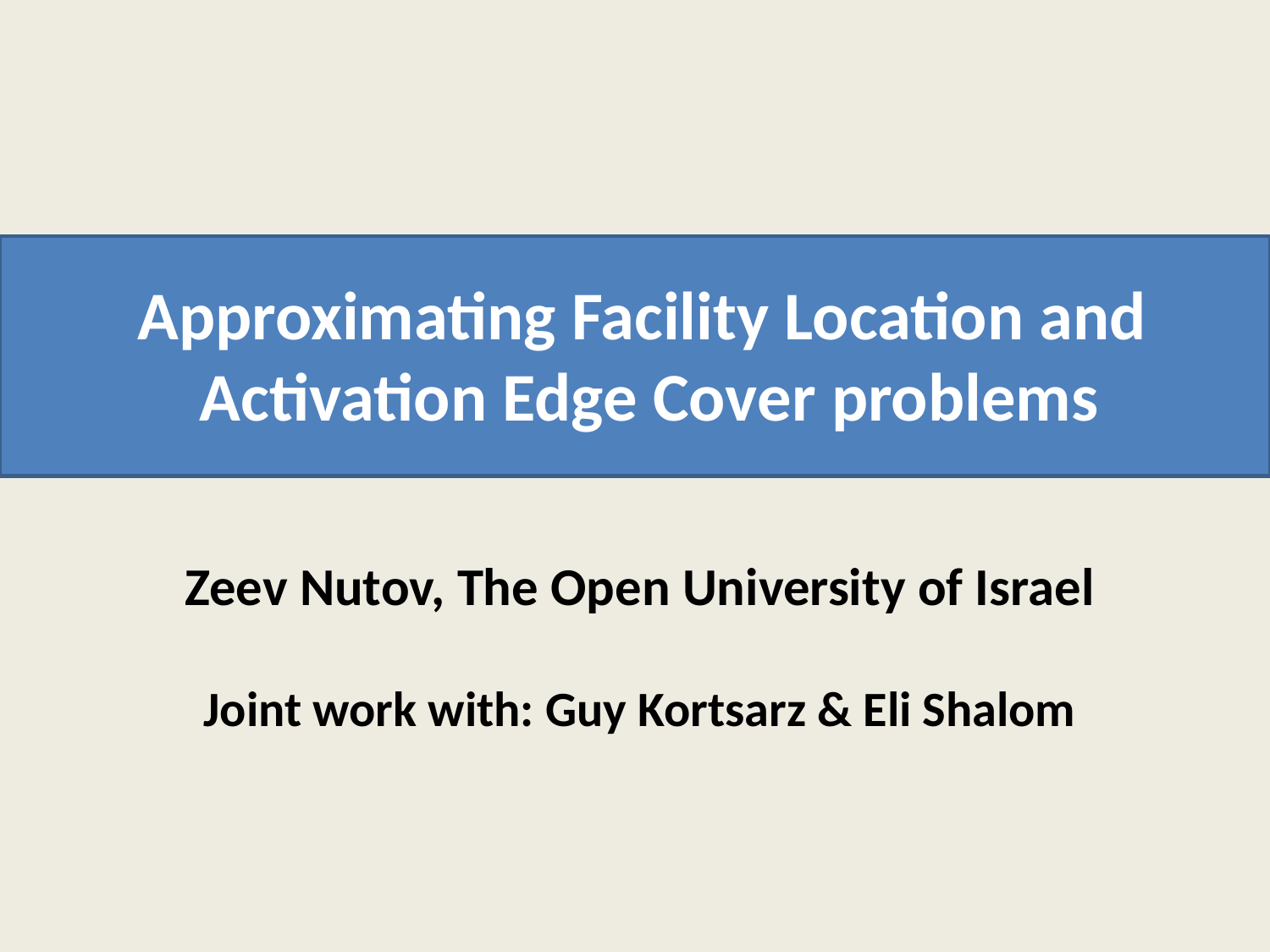

# Approximating Facility Location and Activation Edge Cover problems
Zeev Nutov, The Open University of Israel

Joint work with: Guy Kortsarz & Eli Shalom